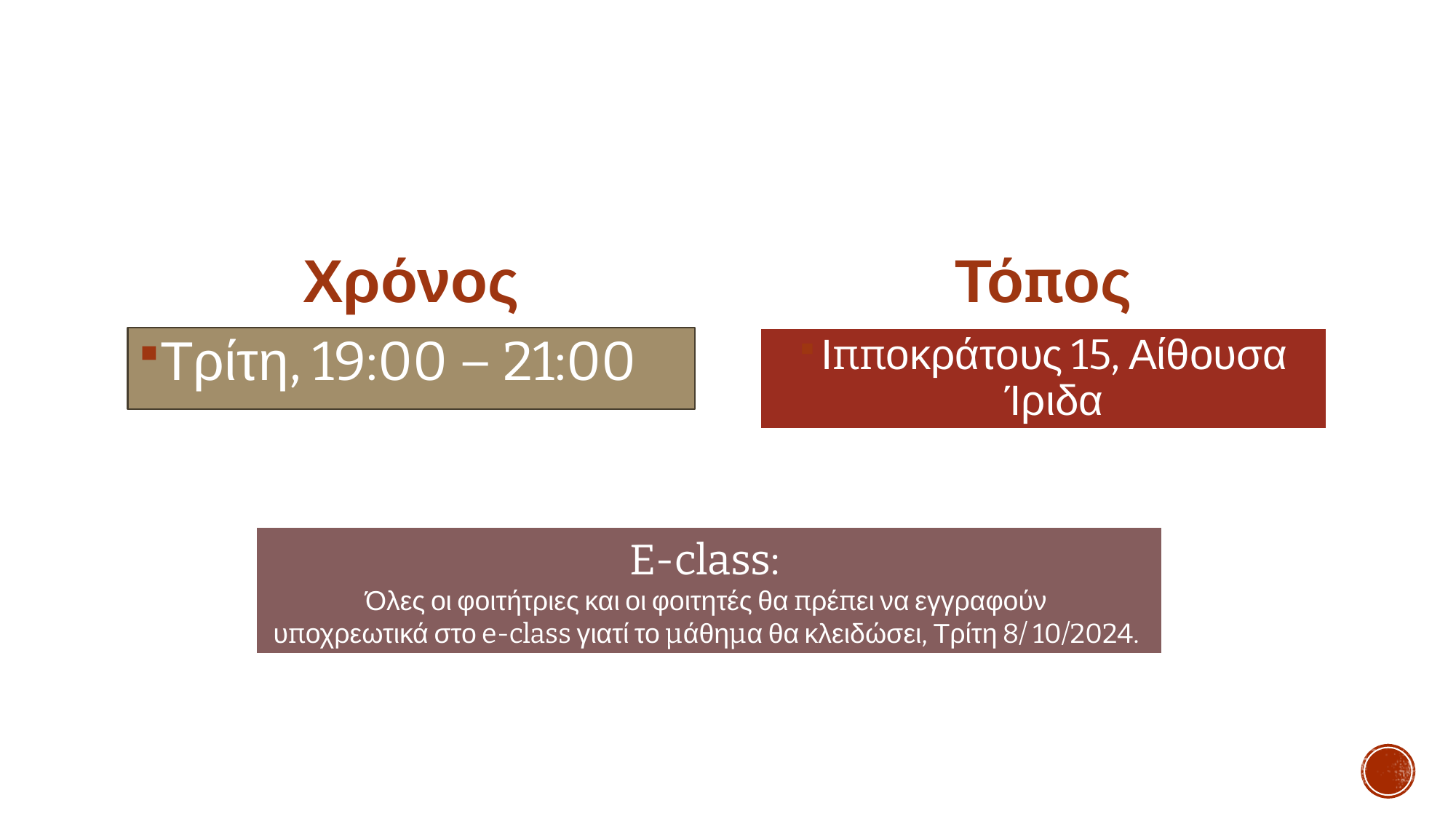

Χρόνος
Τόπος
Ιπποκράτους 15, Αίθουσα Ίριδα
Τρίτη, 19:00 – 21:00
E-class:
Όλες οι φοιτήτριες και οι φοιτητές θα πρέπει να εγγραφούν
υποχρεωτικά στο e-class γιατί το μάθημα θα κλειδώσει, Τρίτη 8/ 10/2024.